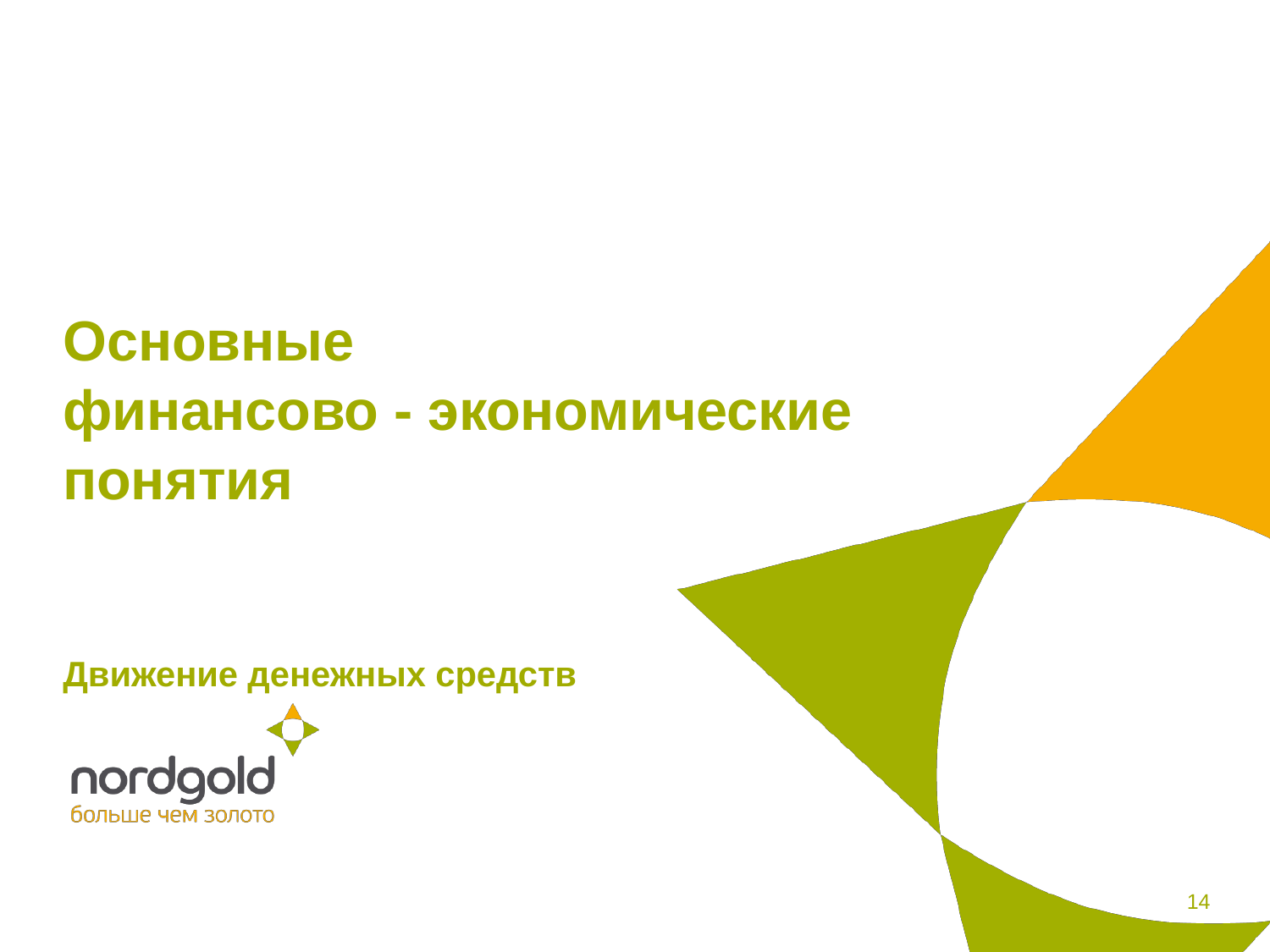

Основные
финансово - экономические
понятия

Движение денежных средств
14